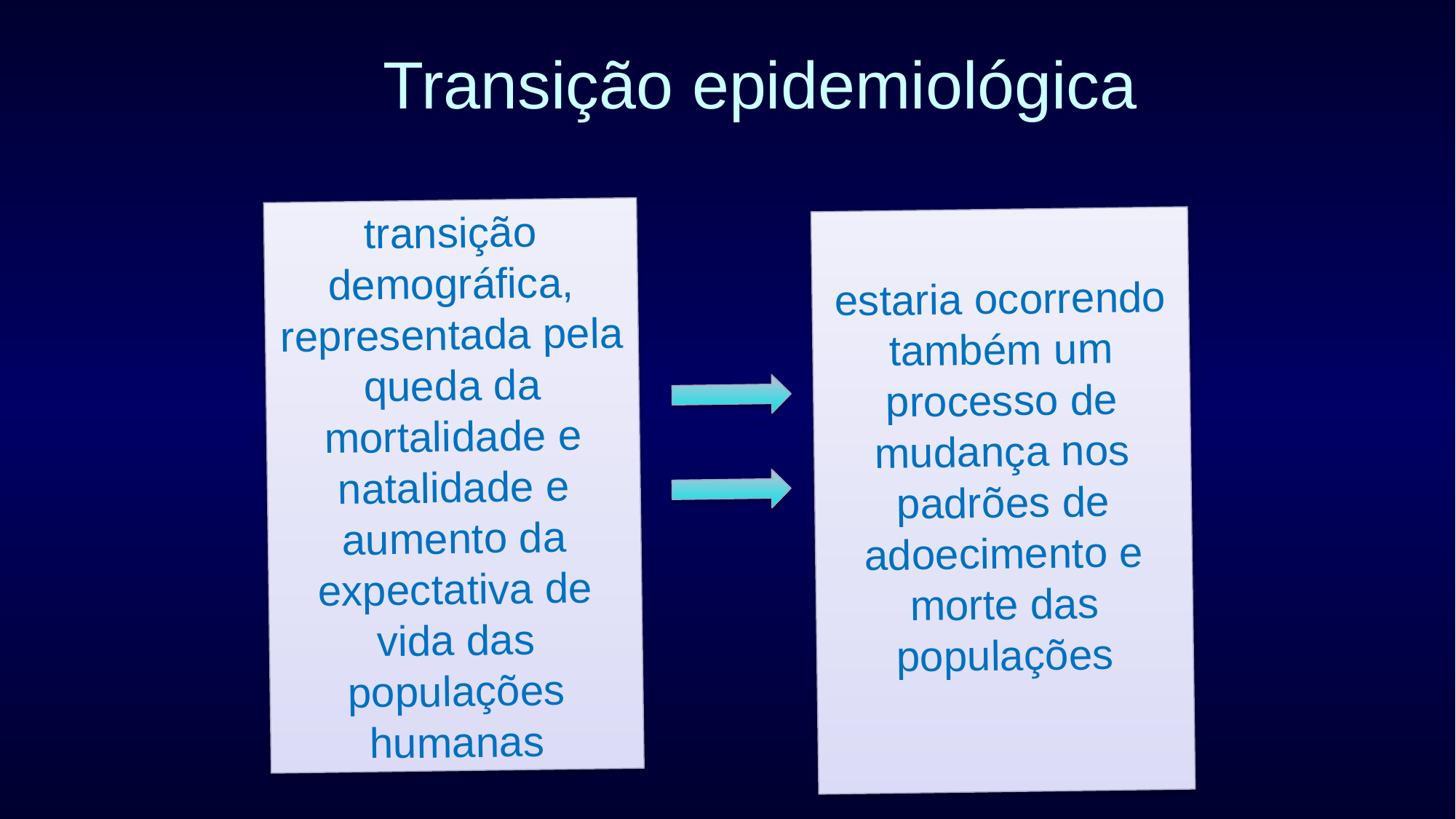

# Transição epidemiológica

transição demográfica, representada pela queda da mortalidade e natalidade e aumento da expectativa de vida das populações humanas
estaria ocorrendo também um processo de mudança nos padrões de adoecimento e morte das populações